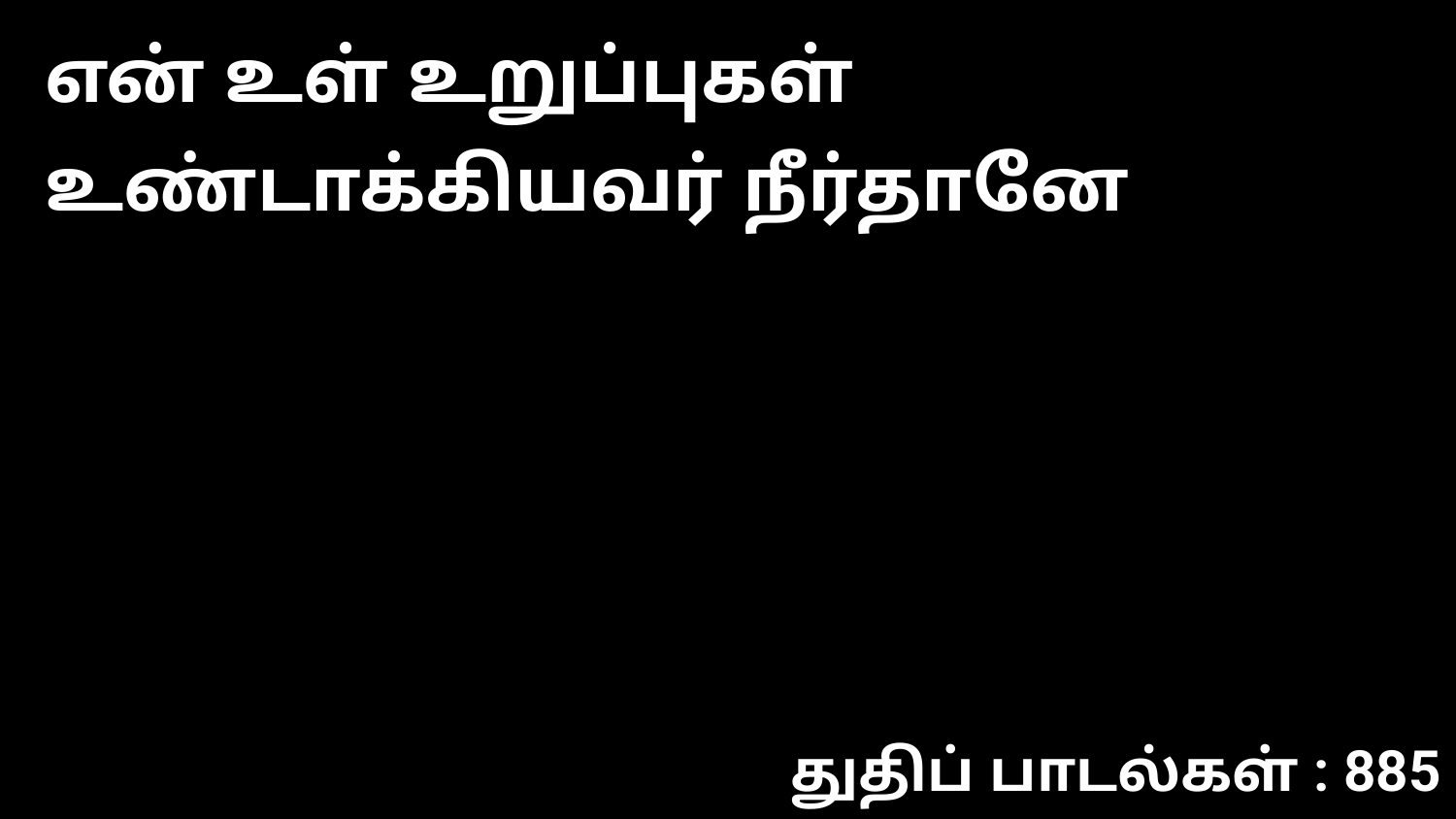

என் உள் உறுப்புகள் உண்டாக்கியவர் நீர்தானே
துதிப் பாடல்கள் : 885